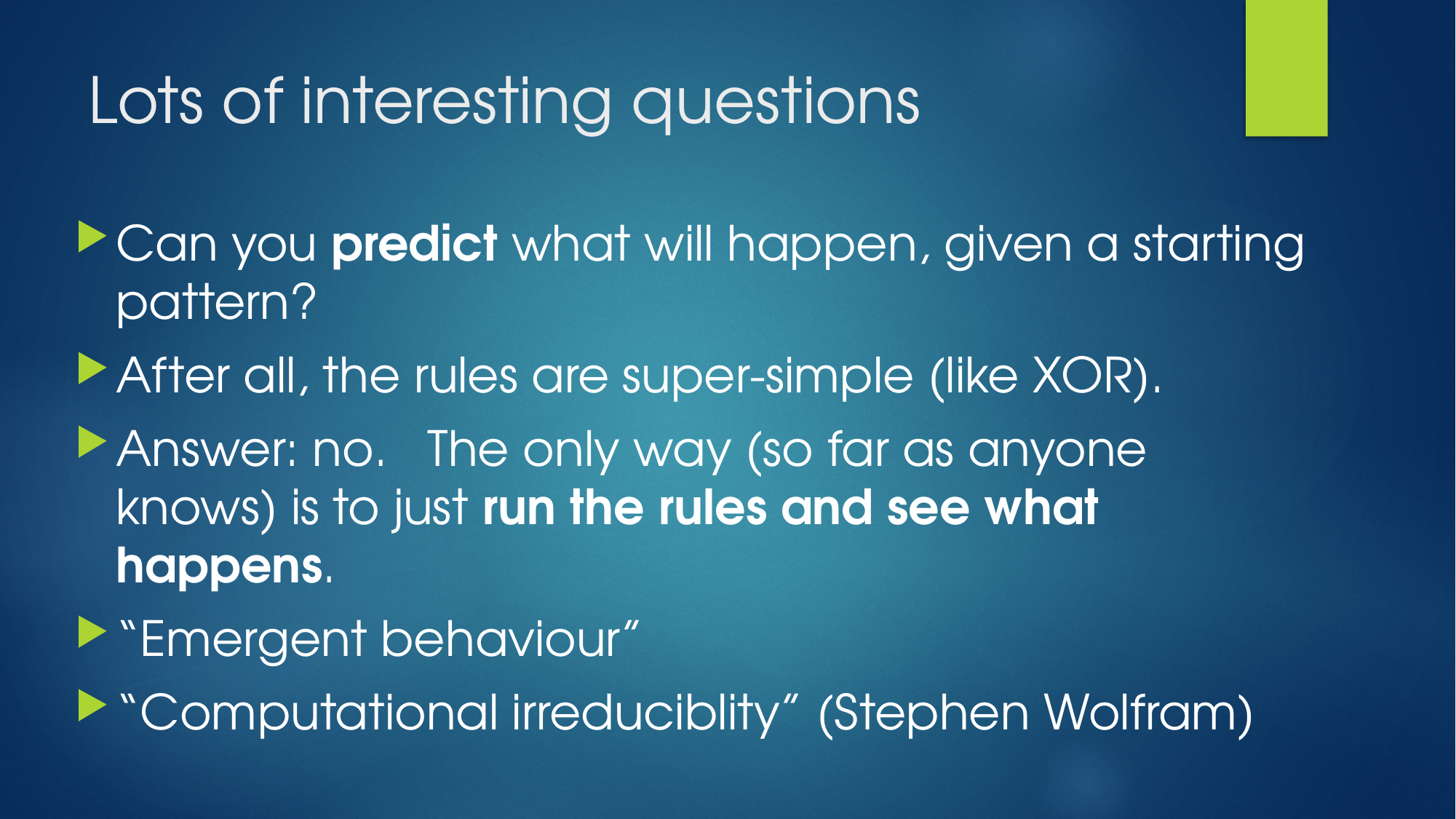

# Lots of interesting questions
Can you predict what will happen, given a starting pattern?
After all, the rules are super-simple (like XOR).
Answer: no.   The only way (so far as anyone knows) is to just run the rules and see what happens.
“Emergent behaviour”
“Computational irreduciblity” (Stephen Wolfram)